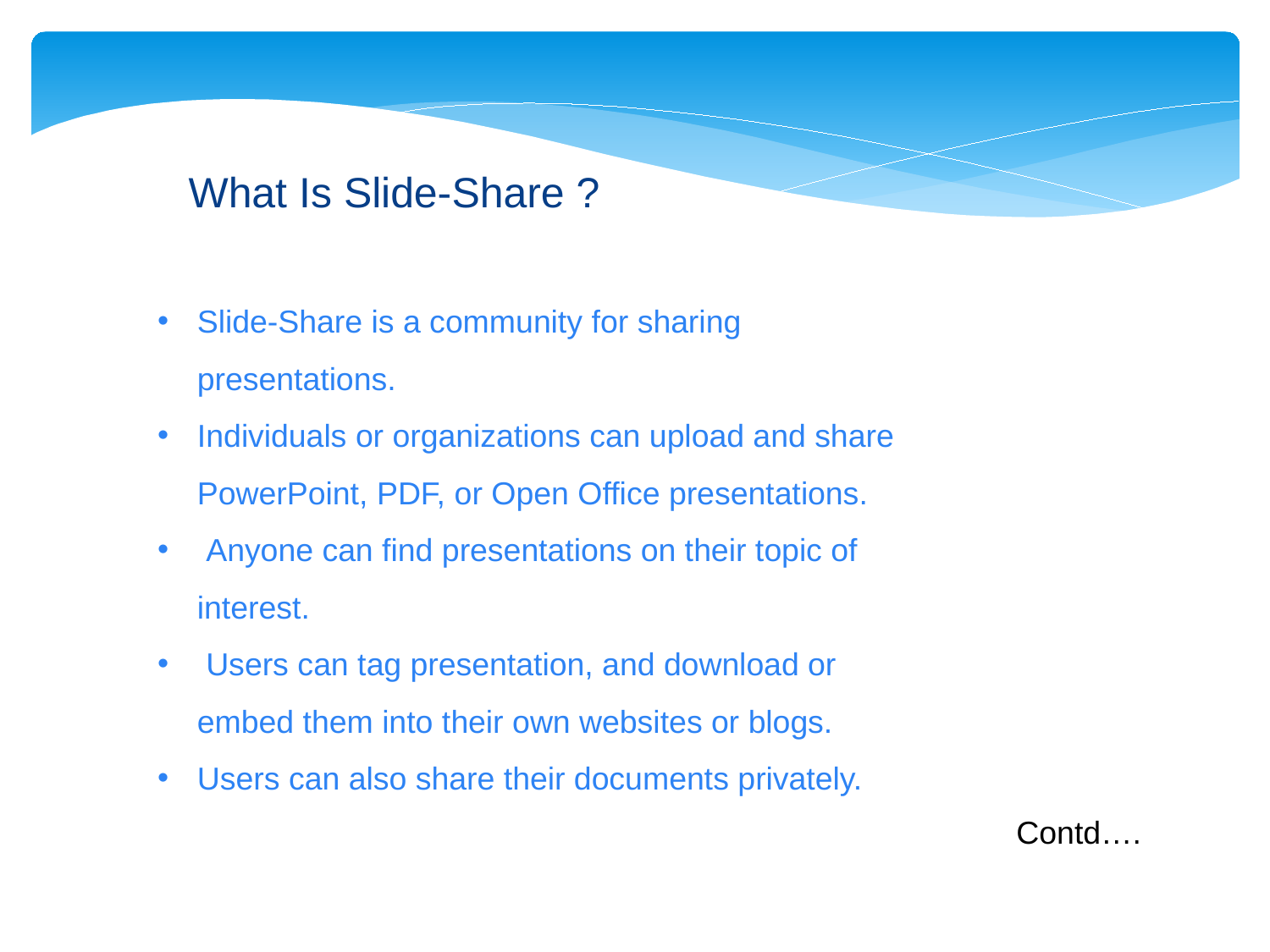

What Is Slide-Share ?
Slide-Share is a community for sharing presentations.
Individuals or organizations can upload and share PowerPoint, PDF, or Open Office presentations.
 Anyone can find presentations on their topic of interest.
 Users can tag presentation, and download or embed them into their own websites or blogs.
Users can also share their documents privately.
Contd….